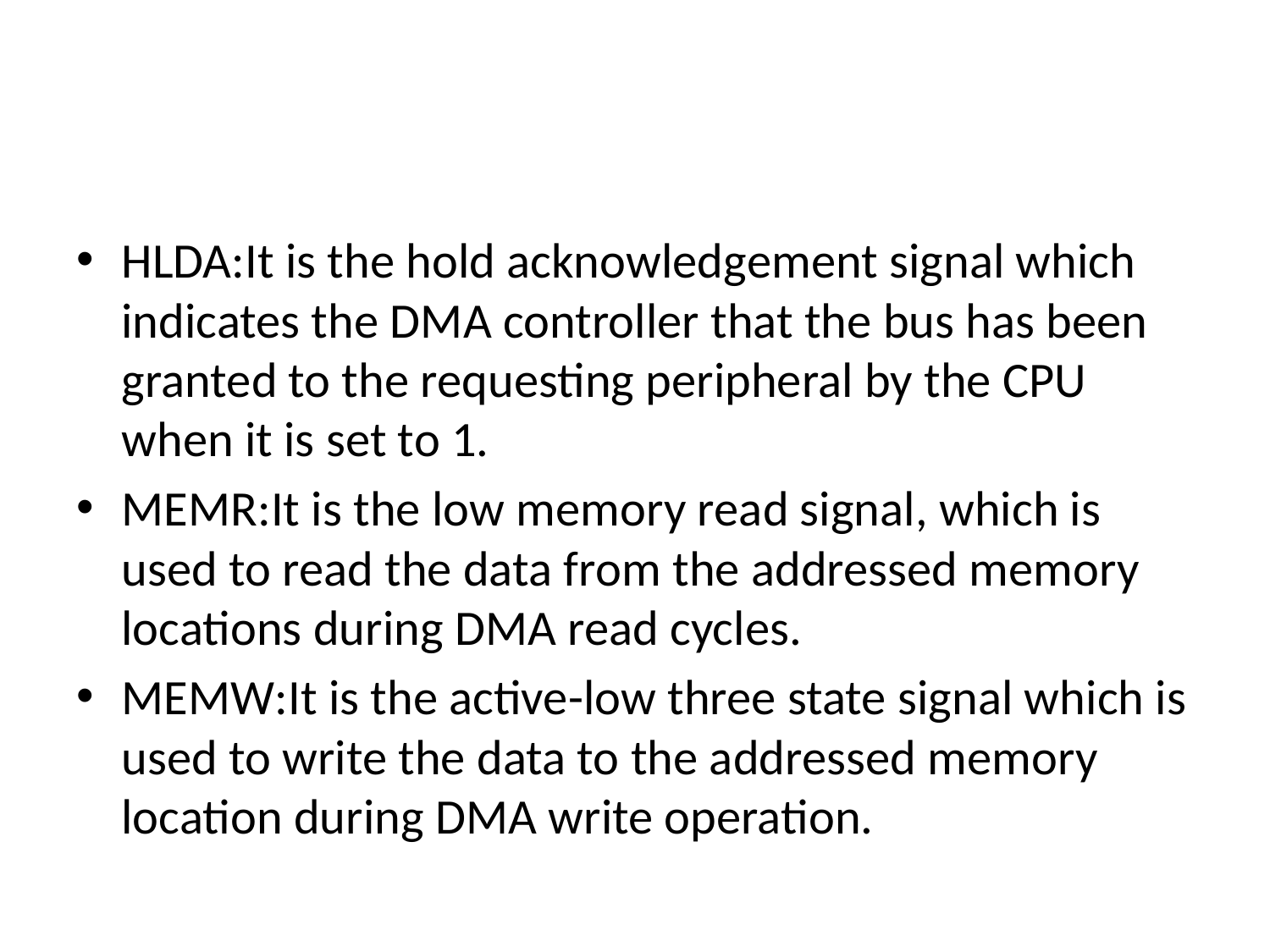

#
HLDA:It is the hold acknowledgement signal which indicates the DMA controller that the bus has been granted to the requesting peripheral by the CPU when it is set to 1.
MEMR:It is the low memory read signal, which is used to read the data from the addressed memory locations during DMA read cycles.
MEMW:It is the active-low three state signal which is used to write the data to the addressed memory location during DMA write operation.